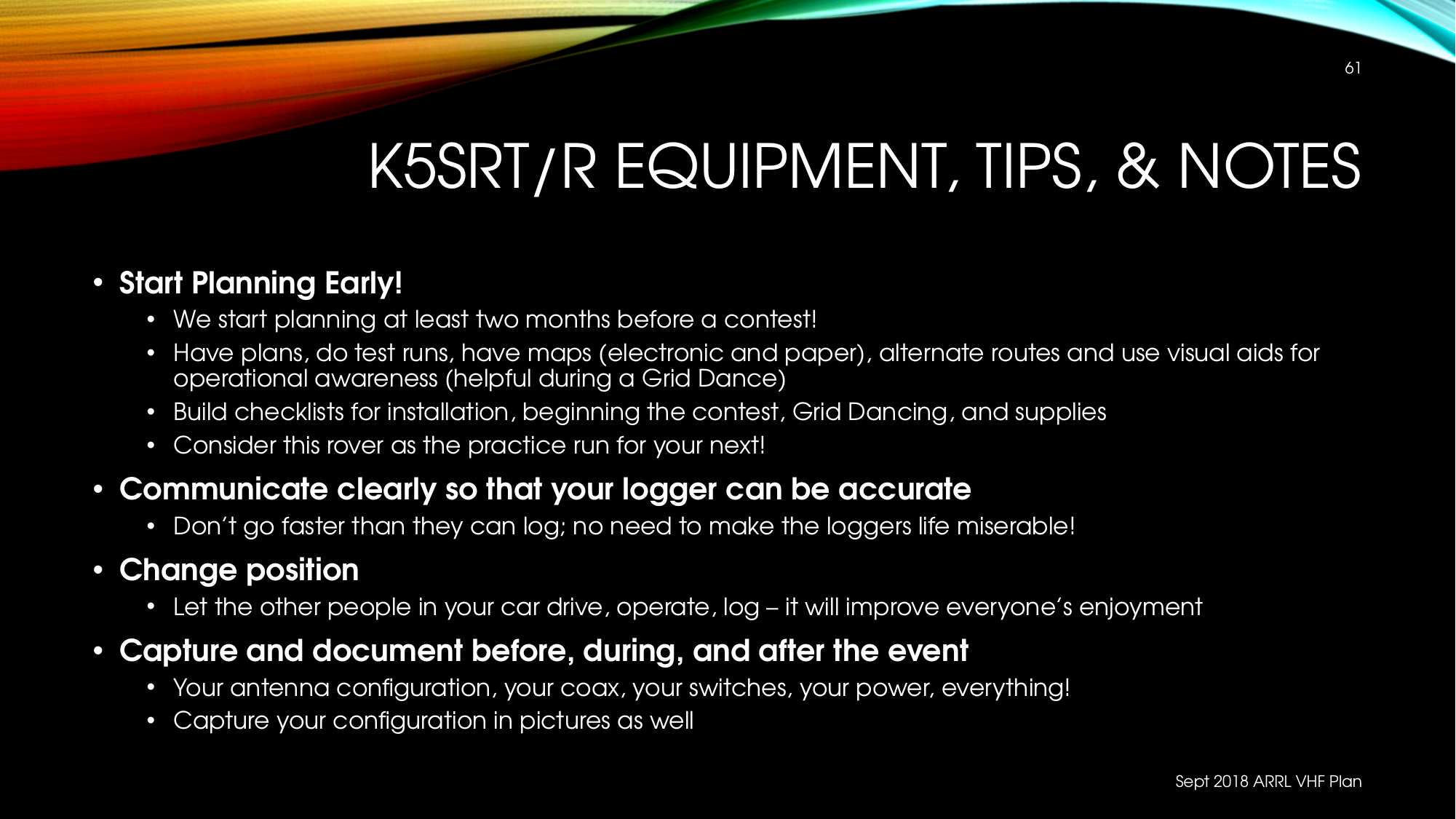

61
# K5SRT/R Equipment, Tips, & Notes
Start Planning Early!
We start planning at least two months before a contest!
Have plans, do test runs, have maps (electronic and paper), alternate routes and use visual aids for operational awareness (helpful during a Grid Dance)
Build checklists for installation, beginning the contest, Grid Dancing, and supplies
Consider this rover as the practice run for your next!
Communicate clearly so that your logger can be accurate
Don’t go faster than they can log; no need to make the loggers life miserable!
Change position
Let the other people in your car drive, operate, log – it will improve everyone’s enjoyment
Capture and document before, during, and after the event
Your antenna configuration, your coax, your switches, your power, everything!
Capture your configuration in pictures as well
Sept 2018 ARRL VHF Plan